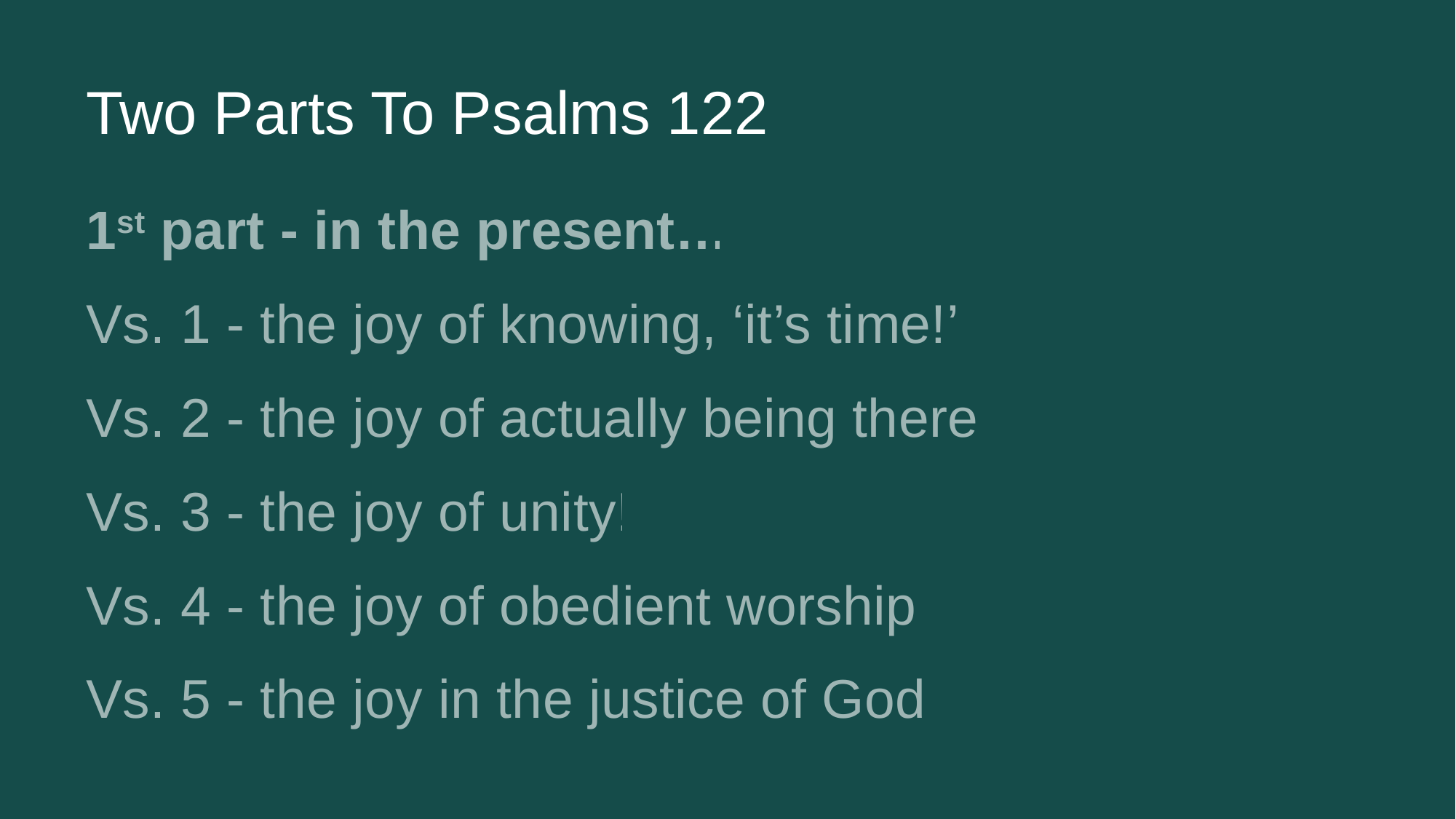

# Two Parts To Psalms 122
1st part - in the present…
Vs. 1 - the joy of knowing, ‘it’s time!’.
Vs. 2 - the joy of actually being there!
Vs. 3 - the joy of unity!
Vs. 4 - the joy of obedient worship!
Vs. 5 - the joy in the justice of God!